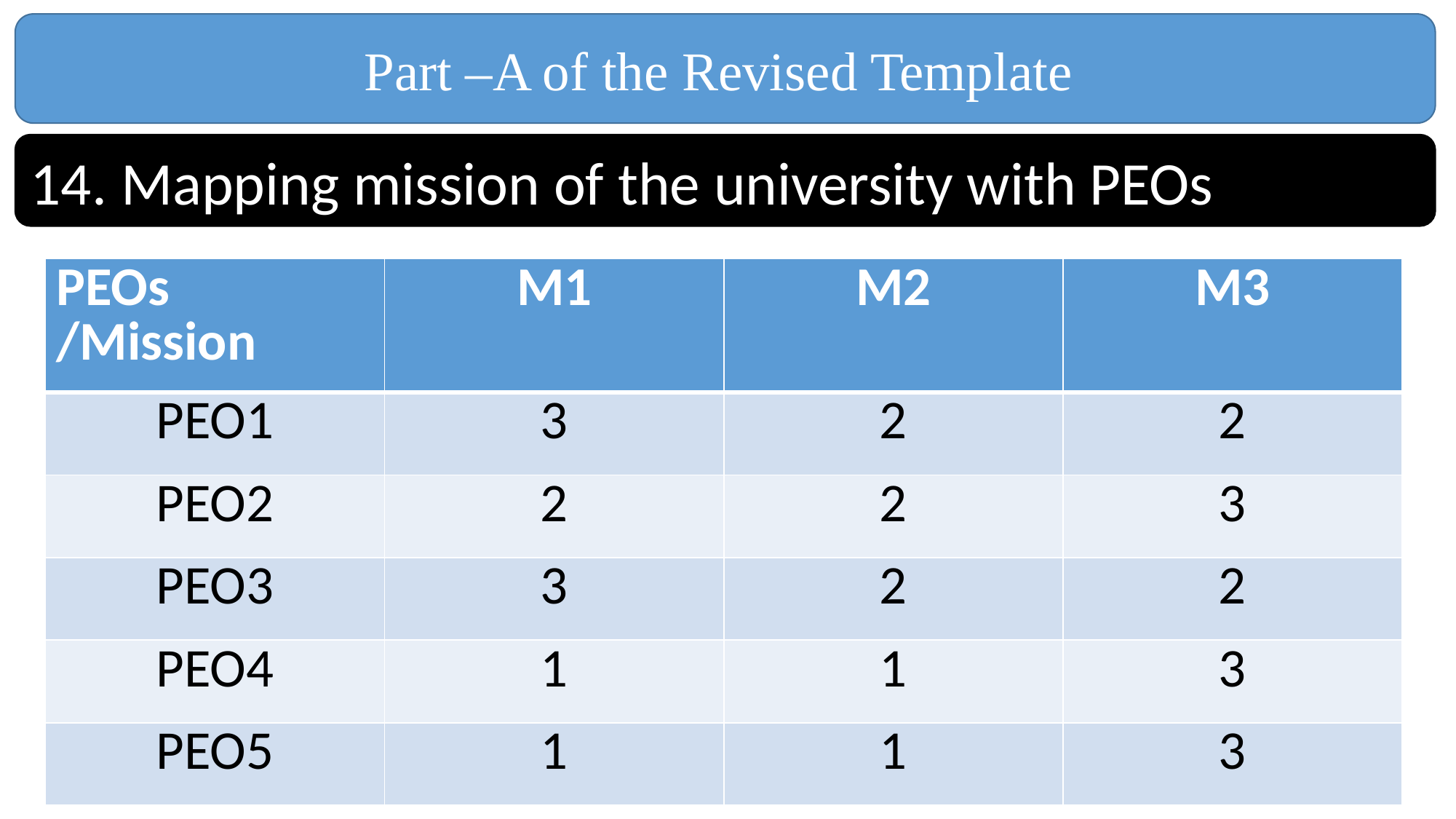

Part –A of the Revised Template
14. Mapping mission of the university with PEOs
| PEOs /Mission | M1 | M2 | M3 |
| --- | --- | --- | --- |
| PEO1 | 3 | 2 | 2 |
| PEO2 | 2 | 2 | 3 |
| PEO3 | 3 | 2 | 2 |
| PEO4 | 1 | 1 | 3 |
| PEO5 | 1 | 1 | 3 |